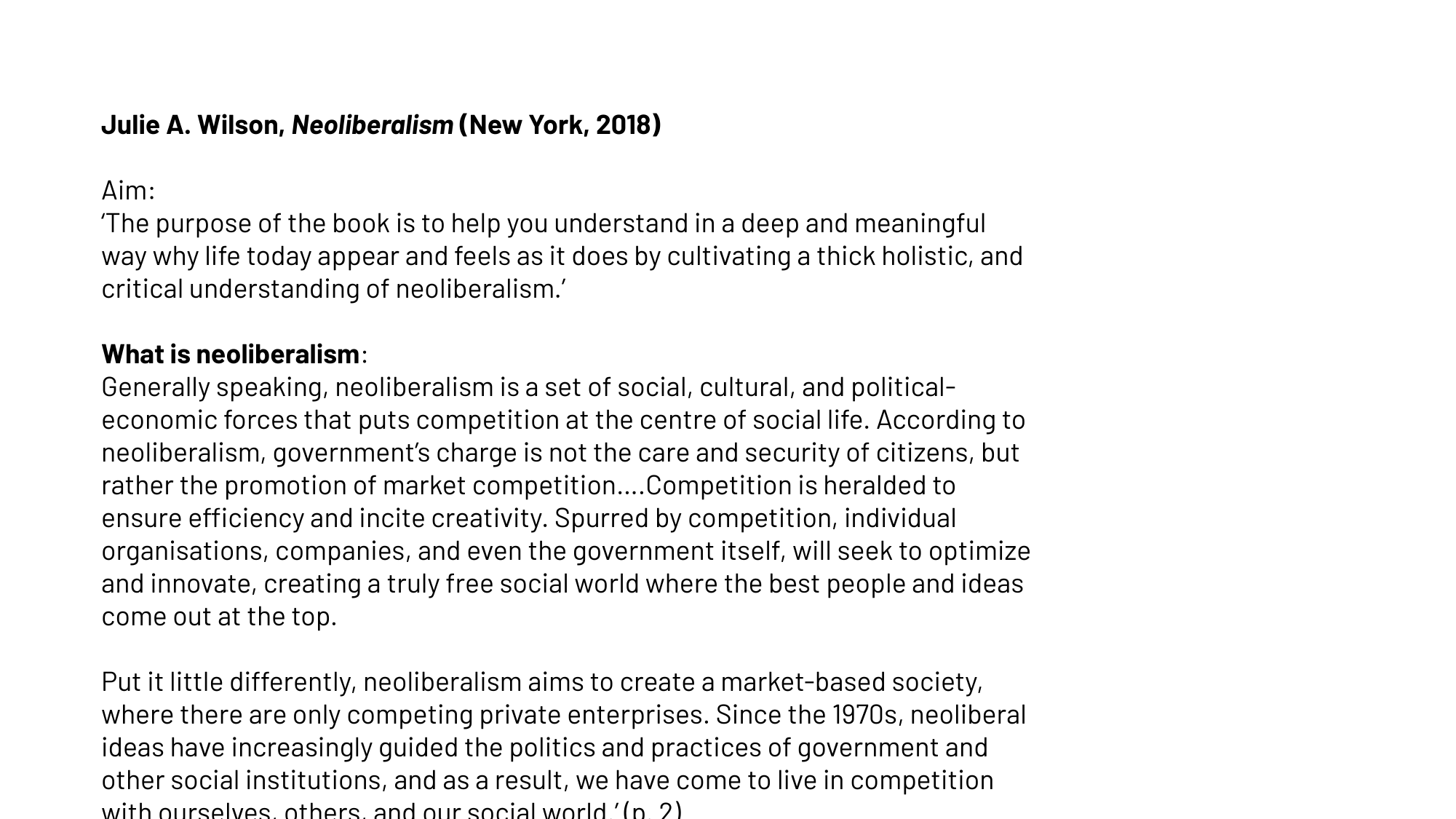

Julie A. Wilson, Neoliberalism (New York, 2018)

Aim:
‘The purpose of the book is to help you understand in a deep and meaningful way why life today appear and feels as it does by cultivating a thick holistic, and critical understanding of neoliberalism.’

What is neoliberalism:
Generally speaking, neoliberalism is a set of social, cultural, and political-economic forces that puts competition at the centre of social life. According to neoliberalism, government’s charge is not the care and security of citizens, but rather the promotion of market competition….Competition is heralded to ensure efficiency and incite creativity. Spurred by competition, individual organisations, companies, and even the government itself, will seek to optimize and innovate, creating a truly free social world where the best people and ideas come out at the top.

Put it little differently, neoliberalism aims to create a market-based society, where there are only competing private enterprises. Since the 1970s, neoliberal ideas have increasingly guided the politics and practices of government and other social institutions, and as a result, we have come to live in competition with ourselves, others, and our social world.’ (p. 2)